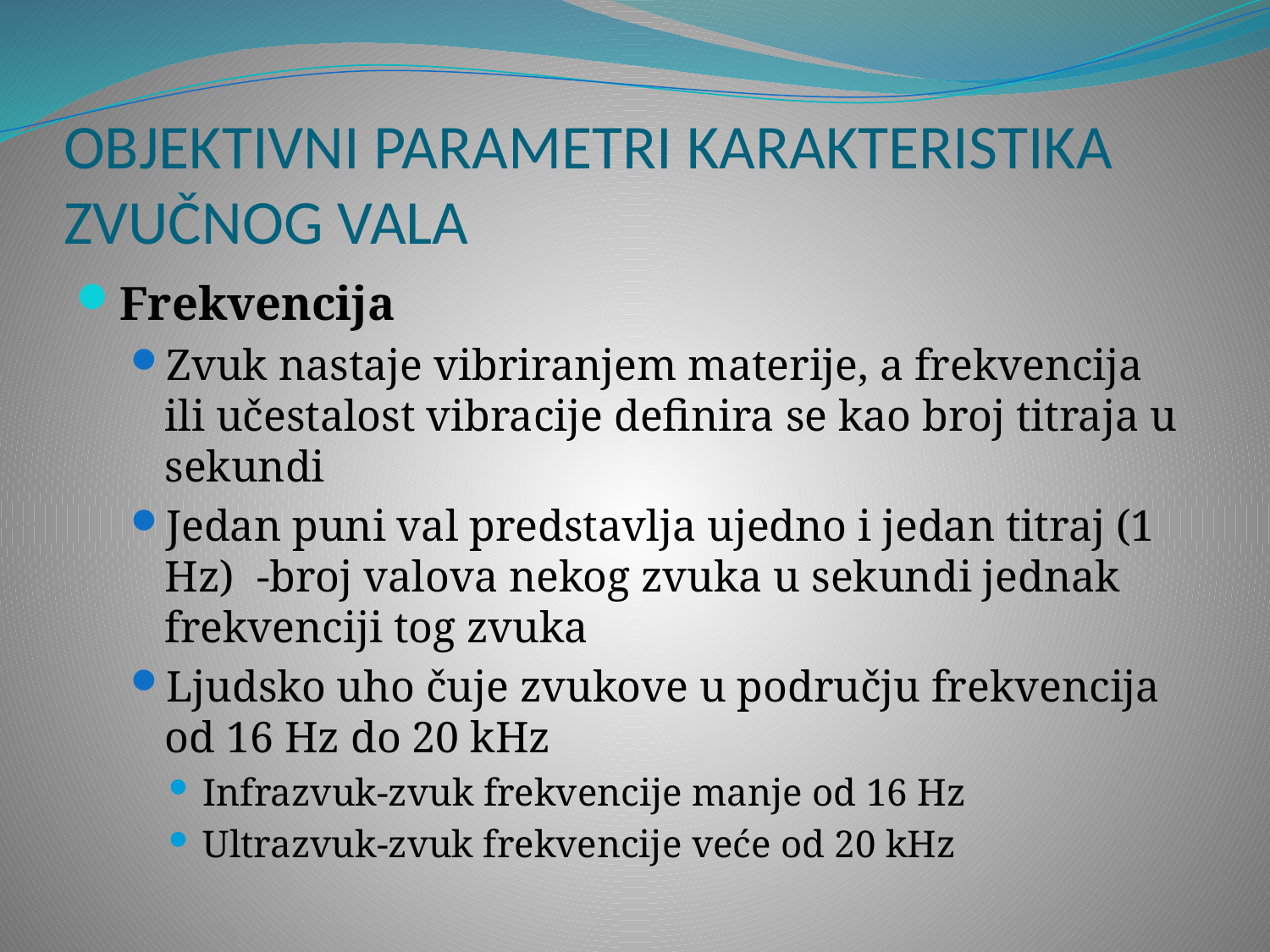

# OBJEKTIVNI PARAMETRI KARAKTERISTIKA ZVUČNOG VALA
Frekvencija
Zvuk nastaje vibriranjem materije, a frekvencija ili učestalost vibracije definira se kao broj titraja u sekundi
Jedan puni val predstavlja ujedno i jedan titraj (1 Hz)  -broj valova nekog zvuka u sekundi jednak frekvenciji tog zvuka
Ljudsko uho čuje zvukove u području frekvencija od 16 Hz do 20 kHz
Infrazvuk-zvuk frekvencije manje od 16 Hz
Ultrazvuk-zvuk frekvencije veće od 20 kHz